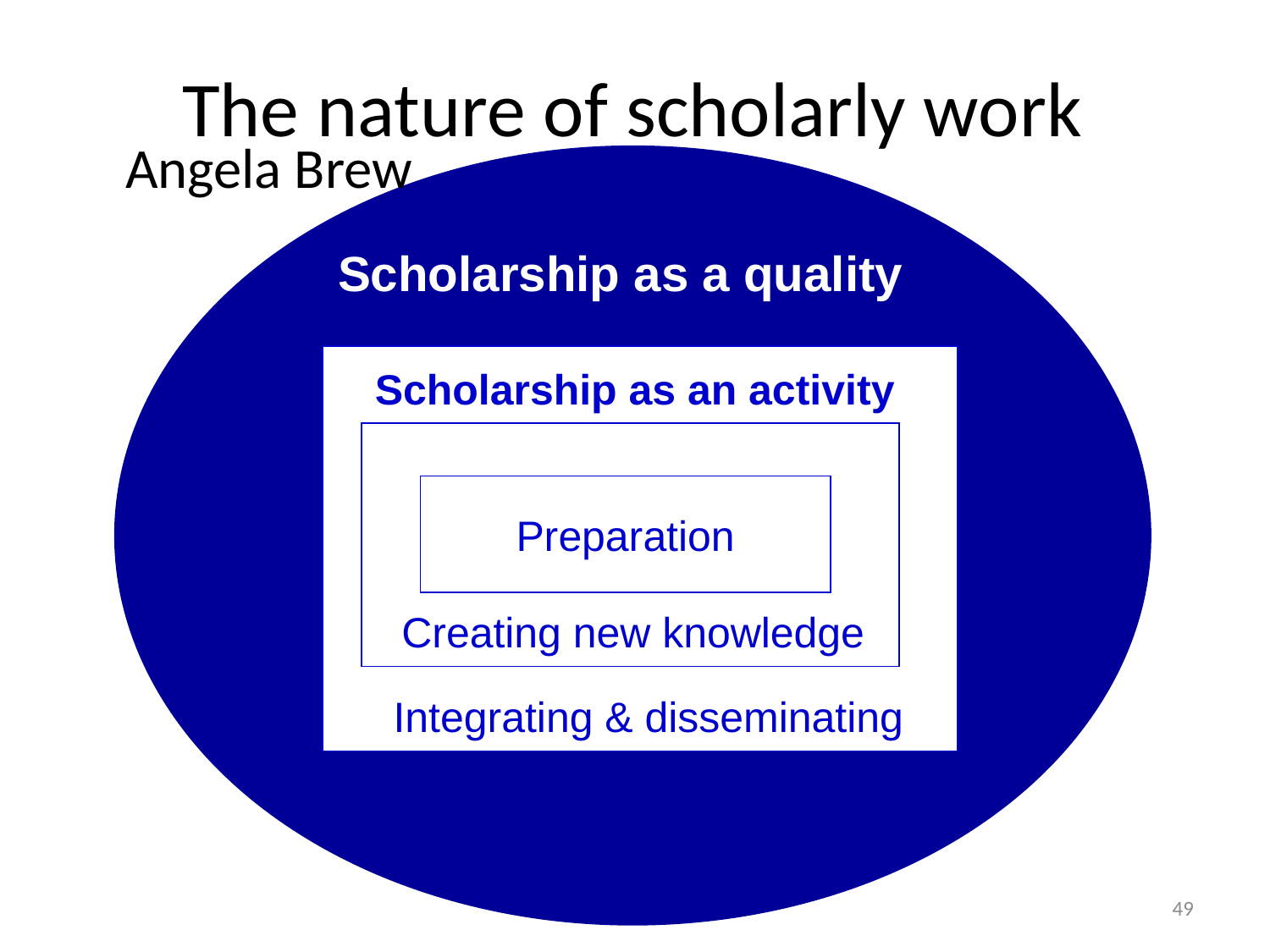

# The nature of scholarly work
Angela Brew

Scholarship as a quality

Scholarship as an activity

Preparation
Creating new knowledge
Integrating & disseminating
49